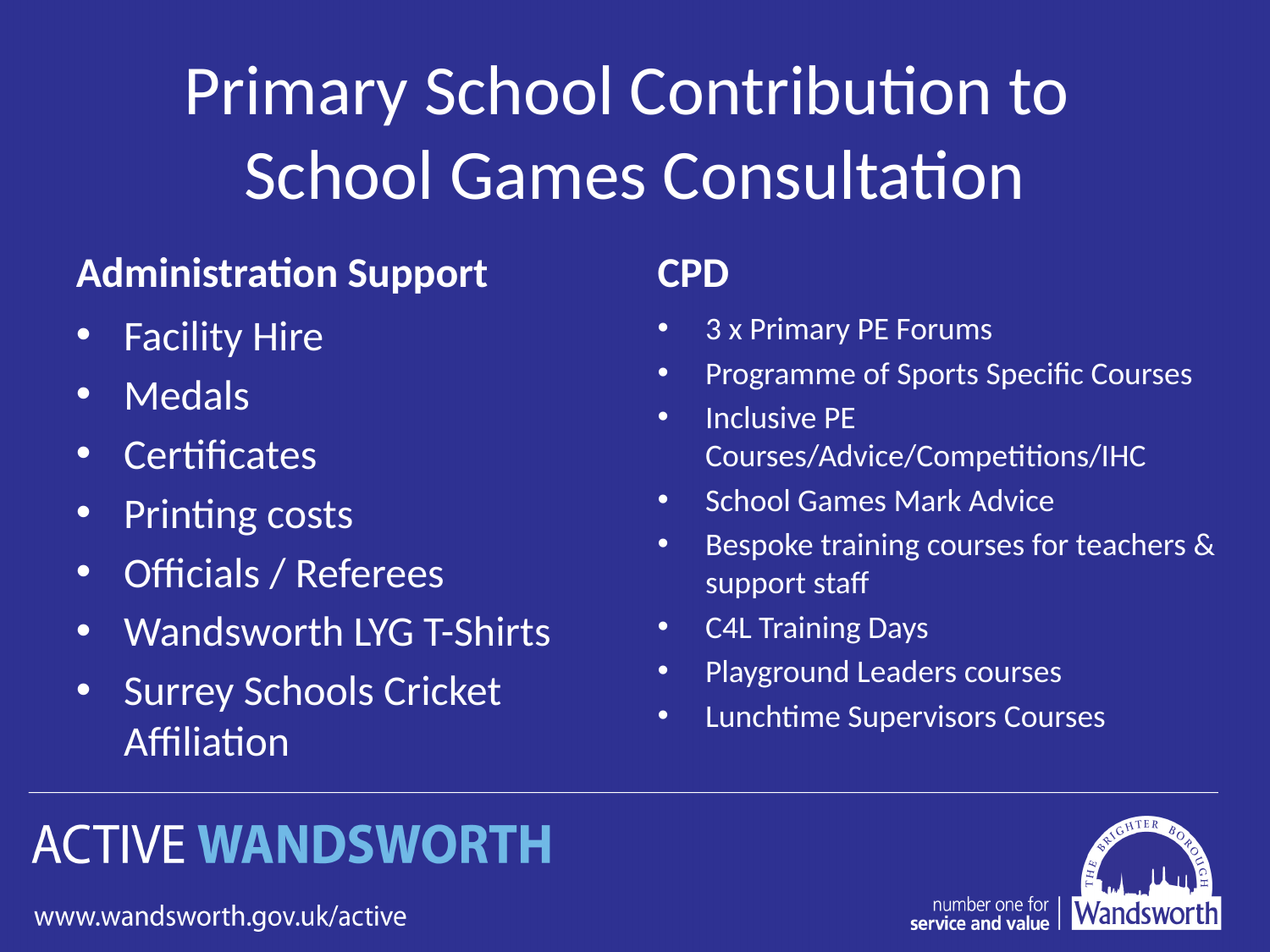

# Primary School Contribution to School Games Consultation
Administration Support
CPD
Facility Hire
Medals
Certificates
Printing costs
Officials / Referees
Wandsworth LYG T-Shirts
Surrey Schools Cricket Affiliation

3 x Primary PE Forums
Programme of Sports Specific Courses
Inclusive PE Courses/Advice/Competitions/IHC
School Games Mark Advice
Bespoke training courses for teachers & support staff
C4L Training Days
Playground Leaders courses
Lunchtime Supervisors Courses